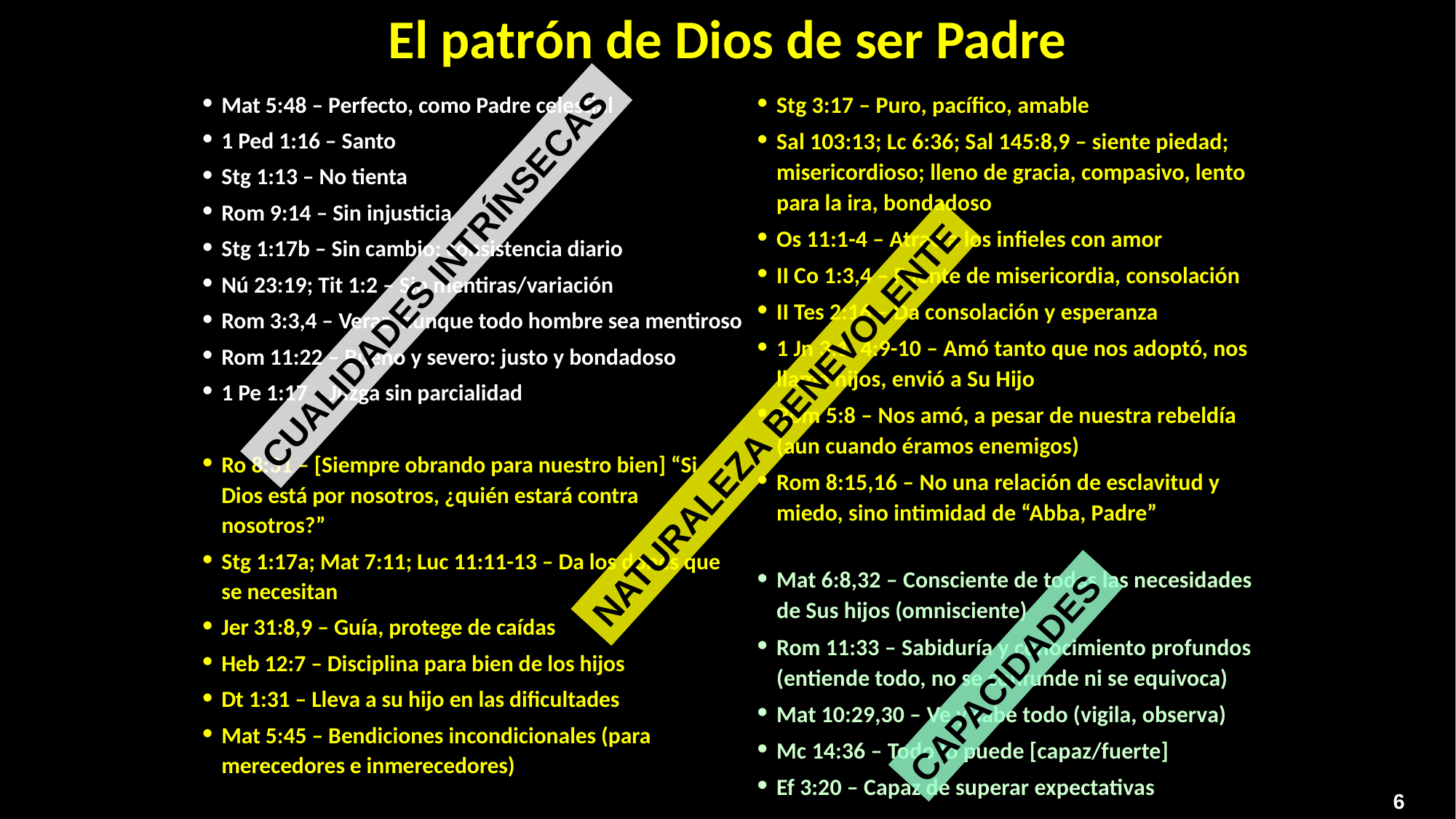

El patrón de Dios de ser Padre
Mat 5:48 – Perfecto, como Padre celestial
1 Ped 1:16 – Santo
Stg 1:13 – No tienta
Rom 9:14 – Sin injusticia
Stg 1:17b – Sin cambio: consistencia diario
Nú 23:19; Tit 1:2 – Sin mentiras/variación
Rom 3:3,4 – Veraz, aunque todo hombre sea mentiroso
Rom 11:22 – Bueno y severo: justo y bondadoso
1 Pe 1:17 – Juzga sin parcialidad

Ro 8:31 – [Siempre obrando para nuestro bien] “Si Dios está por nosotros, ¿quién estará contra nosotros?”
Stg 1:17a; Mat 7:11; Luc 11:11-13 – Da los dones que se necesitan
Jer 31:8,9 – Guía, protege de caídas
Heb 12:7 – Disciplina para bien de los hijos
Dt 1:31 – Lleva a su hijo en las dificultades
Mat 5:45 – Bendiciones incondicionales (para merecedores e inmerecedores)
Stg 3:17 – Puro, pacífico, amable
Sal 103:13; Lc 6:36; Sal 145:8,9 – siente piedad; misericordioso; lleno de gracia, compasivo, lento para la ira, bondadoso
Os 11:1-4 – Atrae a los infieles con amor
II Co 1:3,4 – Fuente de misericordia, consolación
II Tes 2:16 – Da consolación y esperanza
1 Jn 3:1; 4:9-10 – Amó tanto que nos adoptó, nos llama hijos, envió a Su Hijo
Rom 5:8 – Nos amó, a pesar de nuestra rebeldía (aun cuando éramos enemigos)
Rom 8:15,16 – No una relación de esclavitud y miedo, sino intimidad de “Abba, Padre”
Mat 6:8,32 – Consciente de todas las necesidades de Sus hijos (omnisciente)
Rom 11:33 – Sabiduría y conocimiento profundos (entiende todo, no se confunde ni se equivoca)
Mat 10:29,30 – Ve y sabe todo (vigila, observa)
Mc 14:36 – Todo lo puede [capaz/fuerte]
Ef 3:20 – Capaz de superar expectativas
CUALIDADES INTRÍNSECAS
NATURALEZA BENEVOLENTE
CAPACIDADES
6